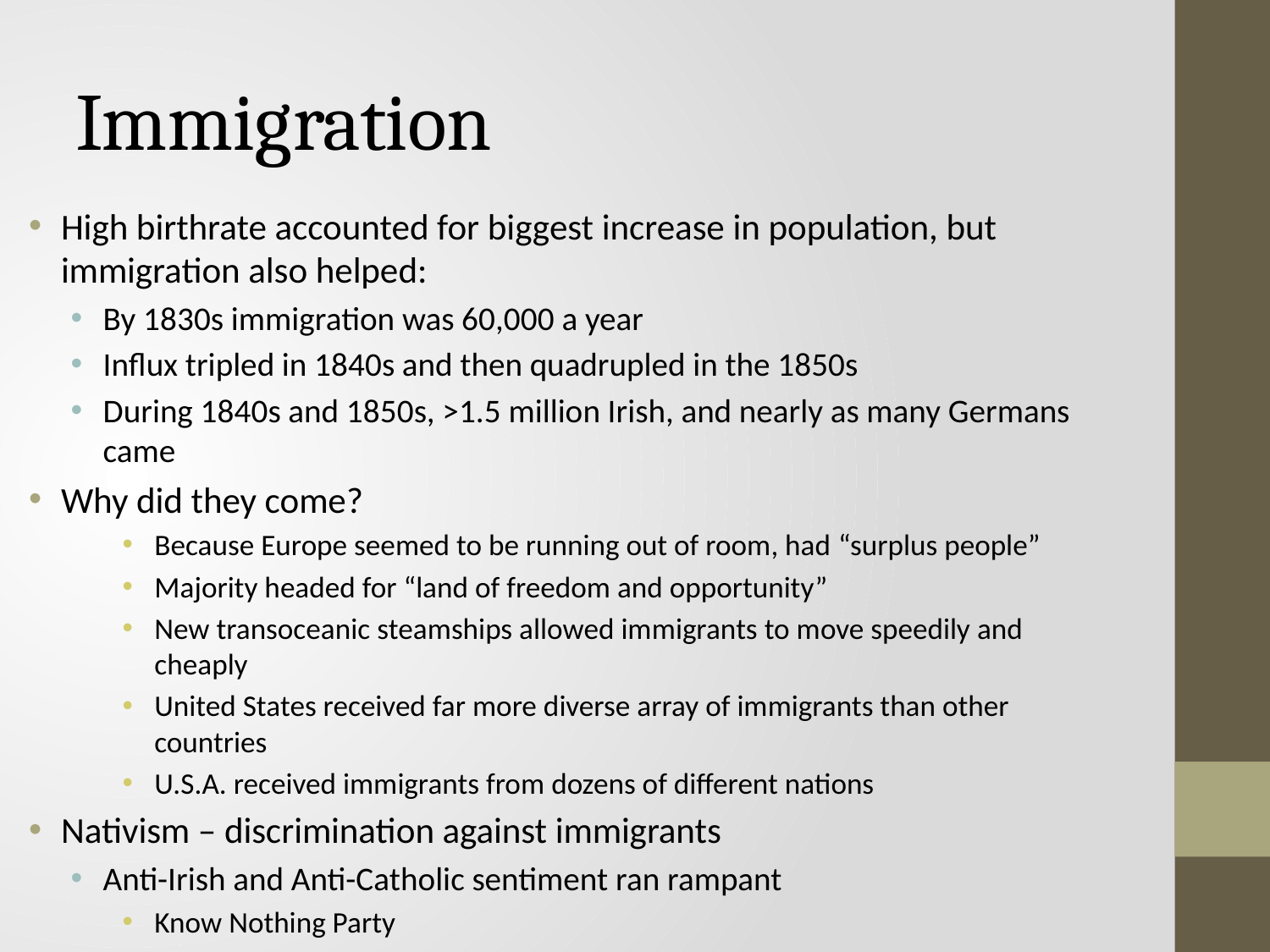

# Immigration
High birthrate accounted for biggest increase in population, but immigration also helped:
By 1830s immigration was 60,000 a year
Influx tripled in 1840s and then quadrupled in the 1850s
During 1840s and 1850s, >1.5 million Irish, and nearly as many Germans came
Why did they come?
Because Europe seemed to be running out of room, had “surplus people”
Majority headed for “land of freedom and opportunity”
New transoceanic steamships allowed immigrants to move speedily and cheaply
United States received far more diverse array of immigrants than other countries
U.S.A. received immigrants from dozens of different nations
Nativism – discrimination against immigrants
Anti-Irish and Anti-Catholic sentiment ran rampant
Know Nothing Party